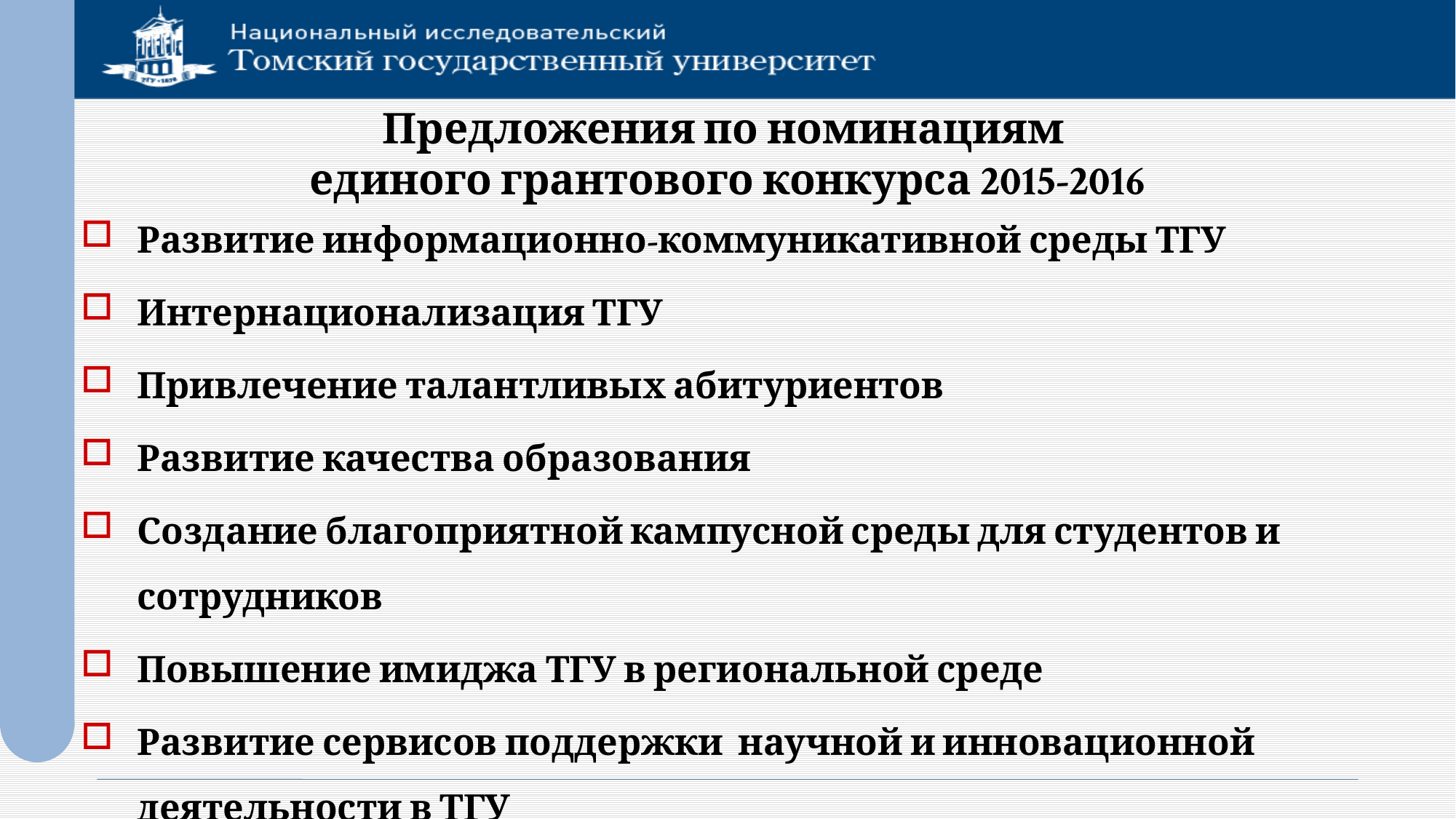

# Предложения по номинациям единого грантового конкурса 2015-2016

Развитие информационно-коммуникативной среды ТГУ
Интернационализация ТГУ
Привлечение талантливых абитуриентов
Развитие качества образования
Создание благоприятной кампусной среды для студентов и сотрудников
Повышение имиджа ТГУ в региональной среде
Развитие сервисов поддержки  научной и инновационной деятельности в ТГУ